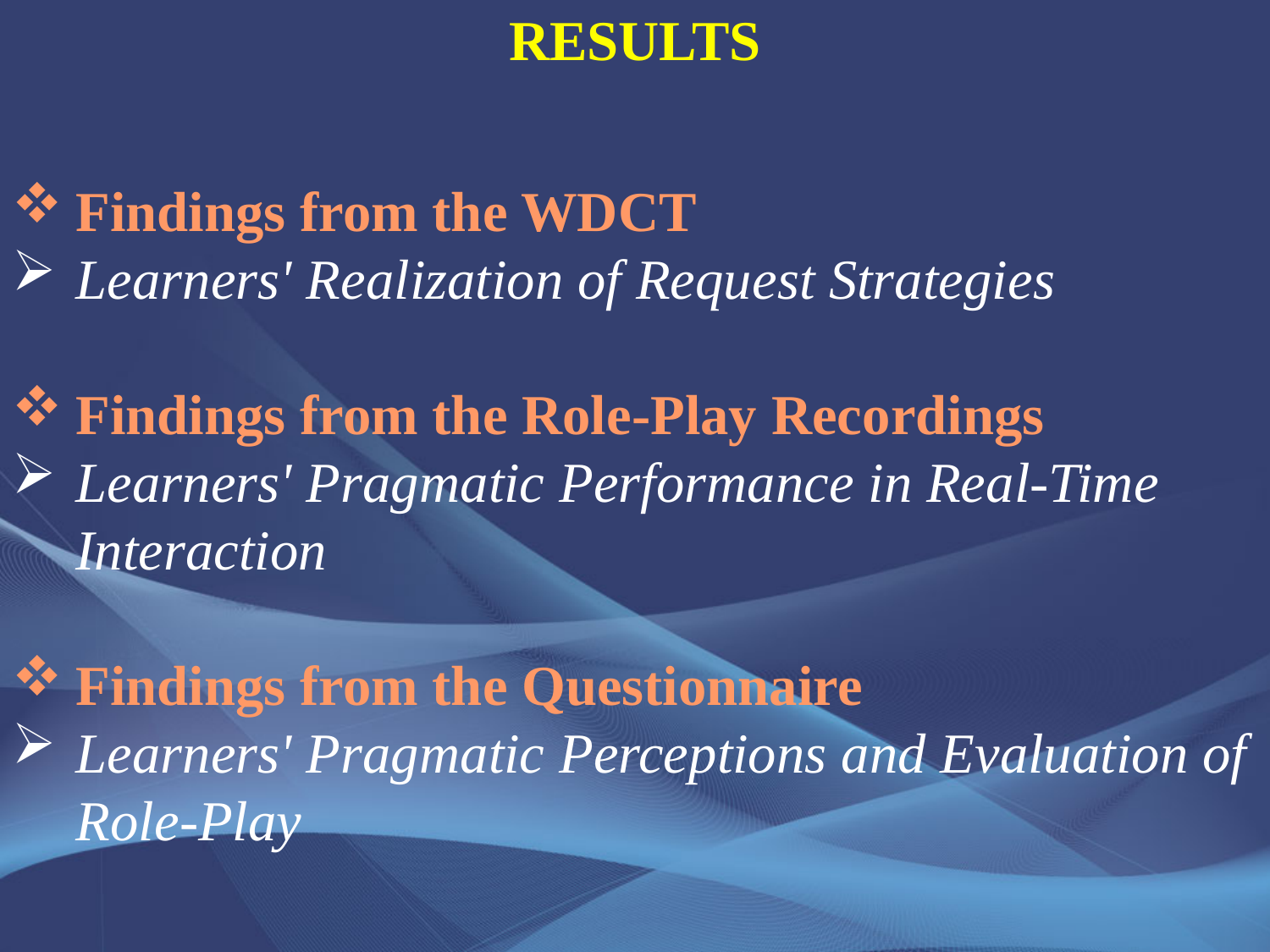

# RESULTS
Findings from the WDCT
Learners' Realization of Request Strategies

Findings from the Role-Play Recordings
Learners' Pragmatic Performance in Real-Time Interaction

Findings from the Questionnaire
Learners' Pragmatic Perceptions and Evaluation of Role-Play